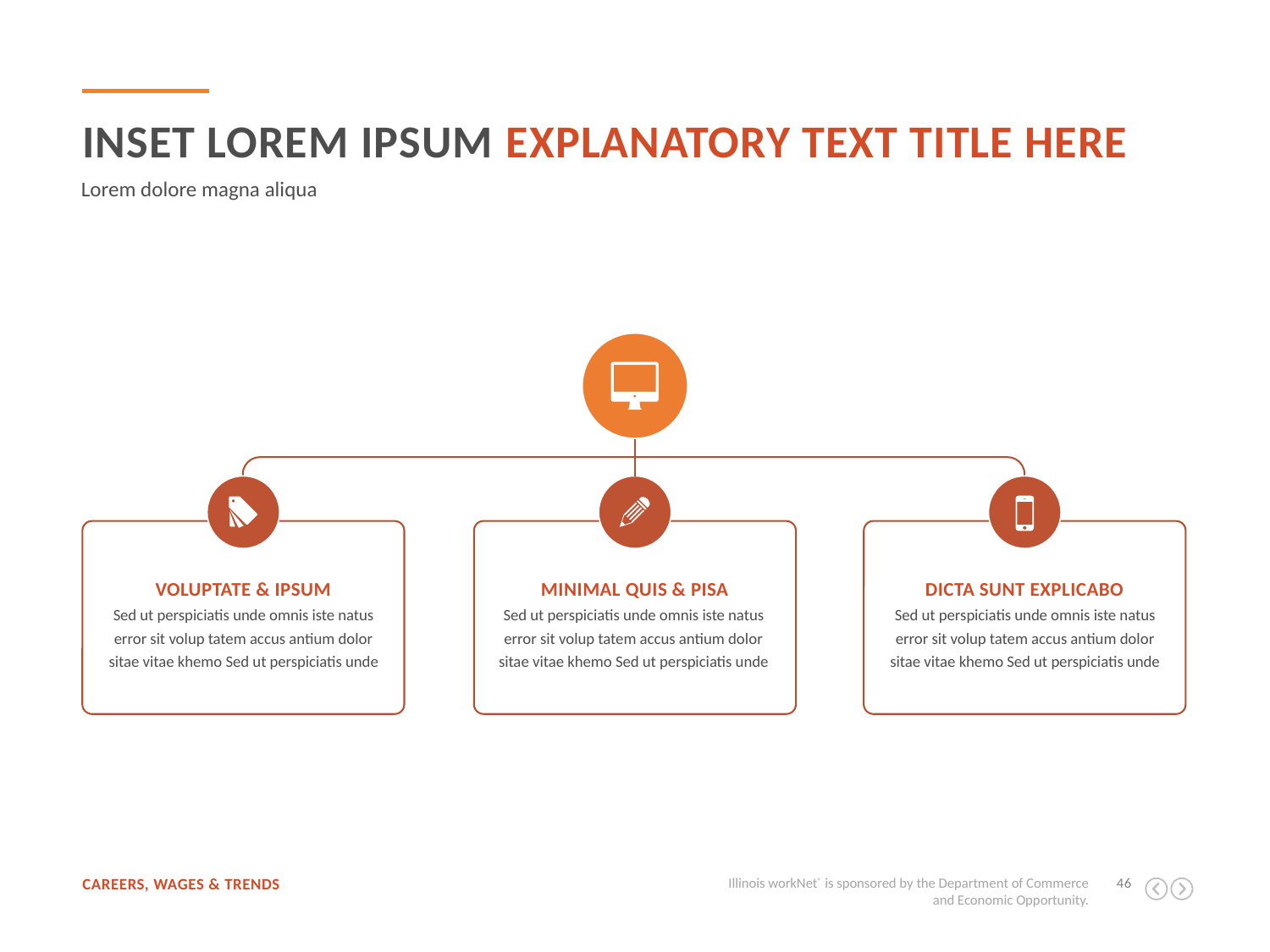

Inset lorem ipsum explanatory text title here
Lorem dolore magna aliqua

Voluptate & ipsum
Minimal quis & pisa
Dicta sunt explicabo
Sed ut perspiciatis unde omnis iste natus error sit volup tatem accus antium dolor sitae vitae khemo Sed ut perspiciatis unde
Sed ut perspiciatis unde omnis iste natus error sit volup tatem accus antium dolor sitae vitae khemo Sed ut perspiciatis unde
Sed ut perspiciatis unde omnis iste natus error sit volup tatem accus antium dolor sitae vitae khemo Sed ut perspiciatis unde